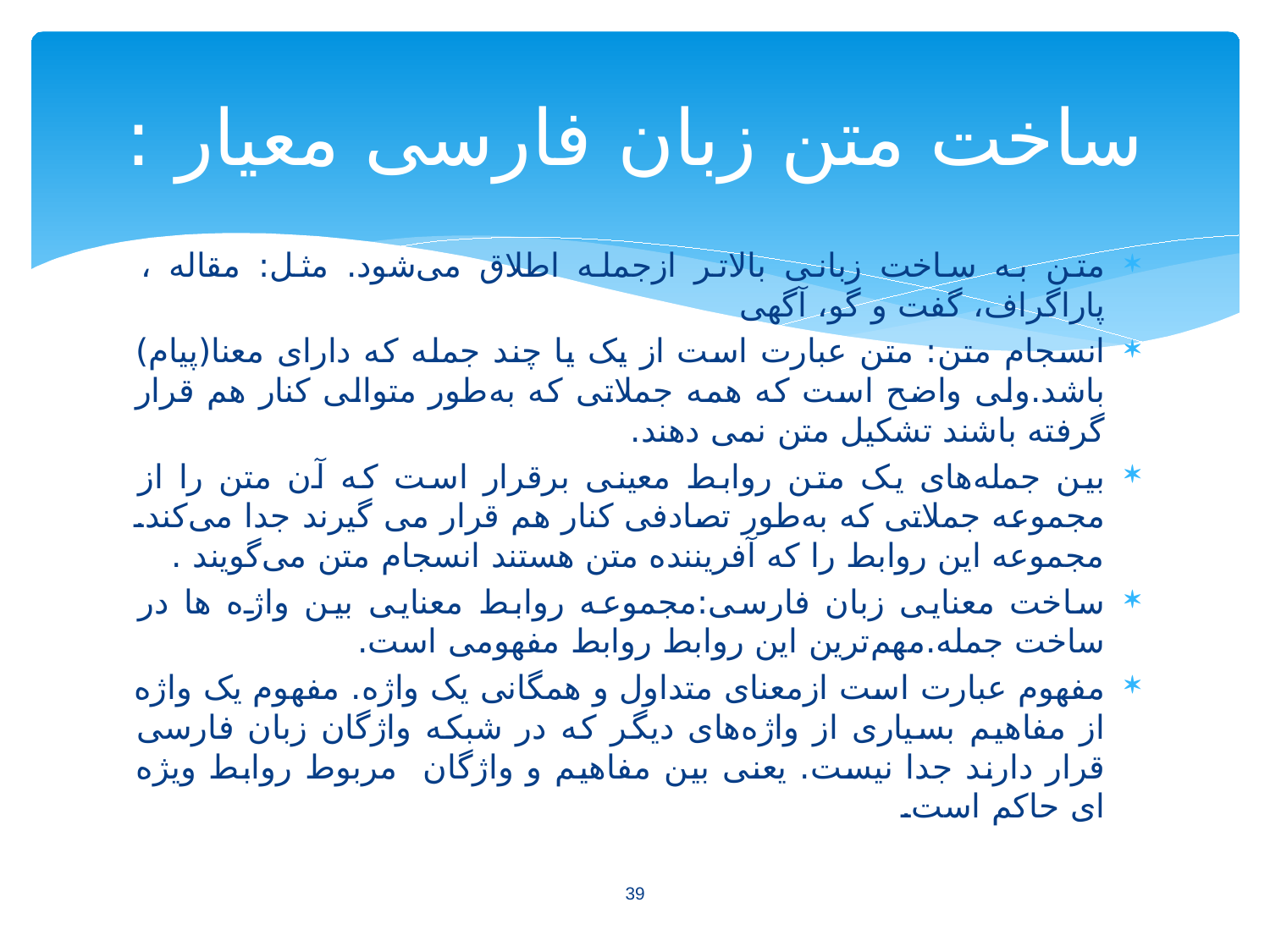

# ساخت متن زبان فارسی معیار :
متن به ساخت زبانی بالاتر ازجمله اطلاق می‌شود. مثل: مقاله ، پاراگراف، گفت و گو، آگهی
انسجام متن: متن عبارت است از یک یا چند جمله که دارای معنا(پیام) باشد.ولی واضح است که همه جملاتی که به‌طور متوالی کنار هم قرار گرفته باشند تشکیل متن نمی دهند.
بین جمله‌های یک متن روابط معینی برقرار است که آن متن را از مجموعه جملاتی که به‌طور تصادفی کنار هم قرار می گیرند جدا می‌کند. مجموعه این روابط را که آفریننده متن هستند انسجام متن می‌گویند .
ساخت معنایی زبان فارسی:مجموعه روابط معنایی بین واژه ها در ساخت جمله.مهم‌ترین این روابط روابط مفهومی است.
مفهوم عبارت است ازمعنای متداول و همگانی یک واژه. مفهوم یک واژه از مفاهیم بسیاری از واژه‌های دیگر که در شبکه واژگان زبان فارسی قرار دارند جدا نیست. یعنی بین مفاهیم و واژگان  مربوط روابط ویژه ای حاکم است.

39